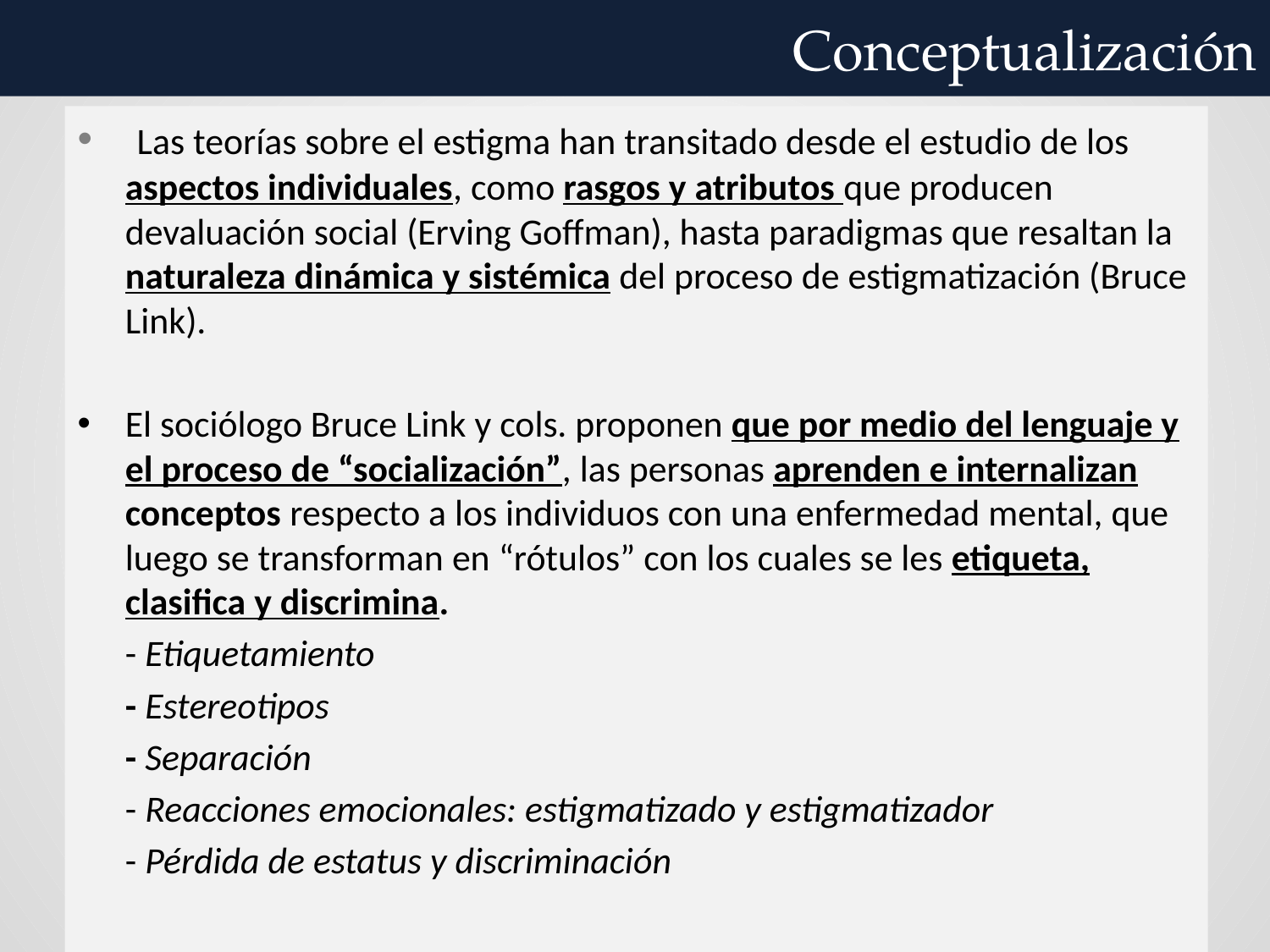

Conceptualización
 Las teorías sobre el estigma han transitado desde el estudio de los aspectos individuales, como rasgos y atributos que producen devaluación social (Erving Goffman), hasta paradigmas que resaltan la naturaleza dinámica y sistémica del proceso de estigmatización (Bruce Link).

El sociólogo Bruce Link y cols. proponen que por medio del lenguaje y el proceso de “socialización”, las personas aprenden e internalizan conceptos respecto a los individuos con una enfermedad mental, que luego se transforman en “rótulos” con los cuales se les etiqueta, clasifica y discrimina.
	- Etiquetamiento
	- Estereotipos
	- Separación
	- Reacciones emocionales: estigmatizado y estigmatizador
	- Pérdida de estatus y discriminación